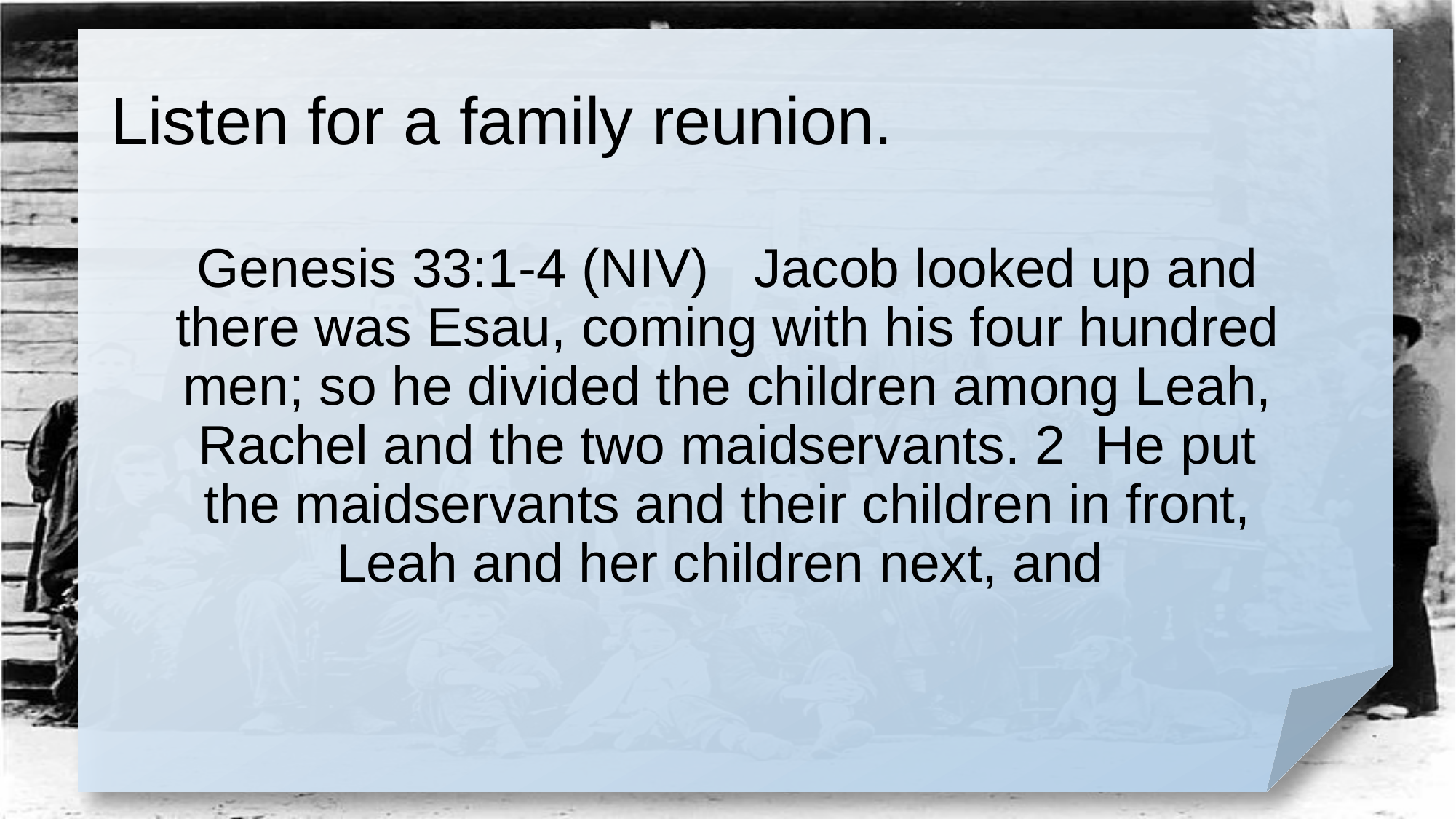

# Listen for a family reunion.
Genesis 33:1-4 (NIV)   Jacob looked up and there was Esau, coming with his four hundred men; so he divided the children among Leah, Rachel and the two maidservants. 2  He put the maidservants and their children in front, Leah and her children next, and